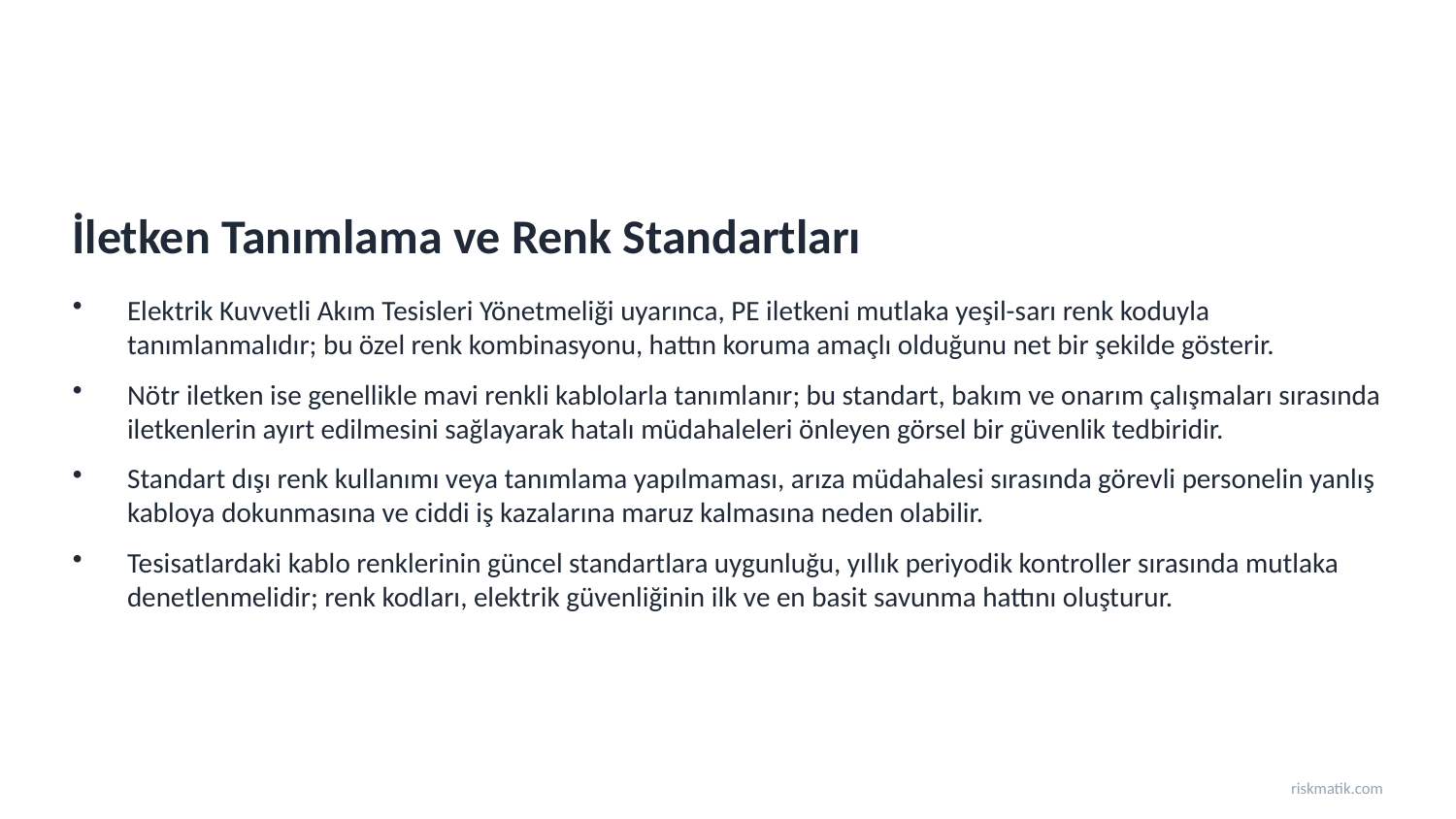

İletken Tanımlama ve Renk Standartları
Elektrik Kuvvetli Akım Tesisleri Yönetmeliği uyarınca, PE iletkeni mutlaka yeşil-sarı renk koduyla tanımlanmalıdır; bu özel renk kombinasyonu, hattın koruma amaçlı olduğunu net bir şekilde gösterir.
Nötr iletken ise genellikle mavi renkli kablolarla tanımlanır; bu standart, bakım ve onarım çalışmaları sırasında iletkenlerin ayırt edilmesini sağlayarak hatalı müdahaleleri önleyen görsel bir güvenlik tedbiridir.
Standart dışı renk kullanımı veya tanımlama yapılmaması, arıza müdahalesi sırasında görevli personelin yanlış kabloya dokunmasına ve ciddi iş kazalarına maruz kalmasına neden olabilir.
Tesisatlardaki kablo renklerinin güncel standartlara uygunluğu, yıllık periyodik kontroller sırasında mutlaka denetlenmelidir; renk kodları, elektrik güvenliğinin ilk ve en basit savunma hattını oluşturur.
riskmatik.com